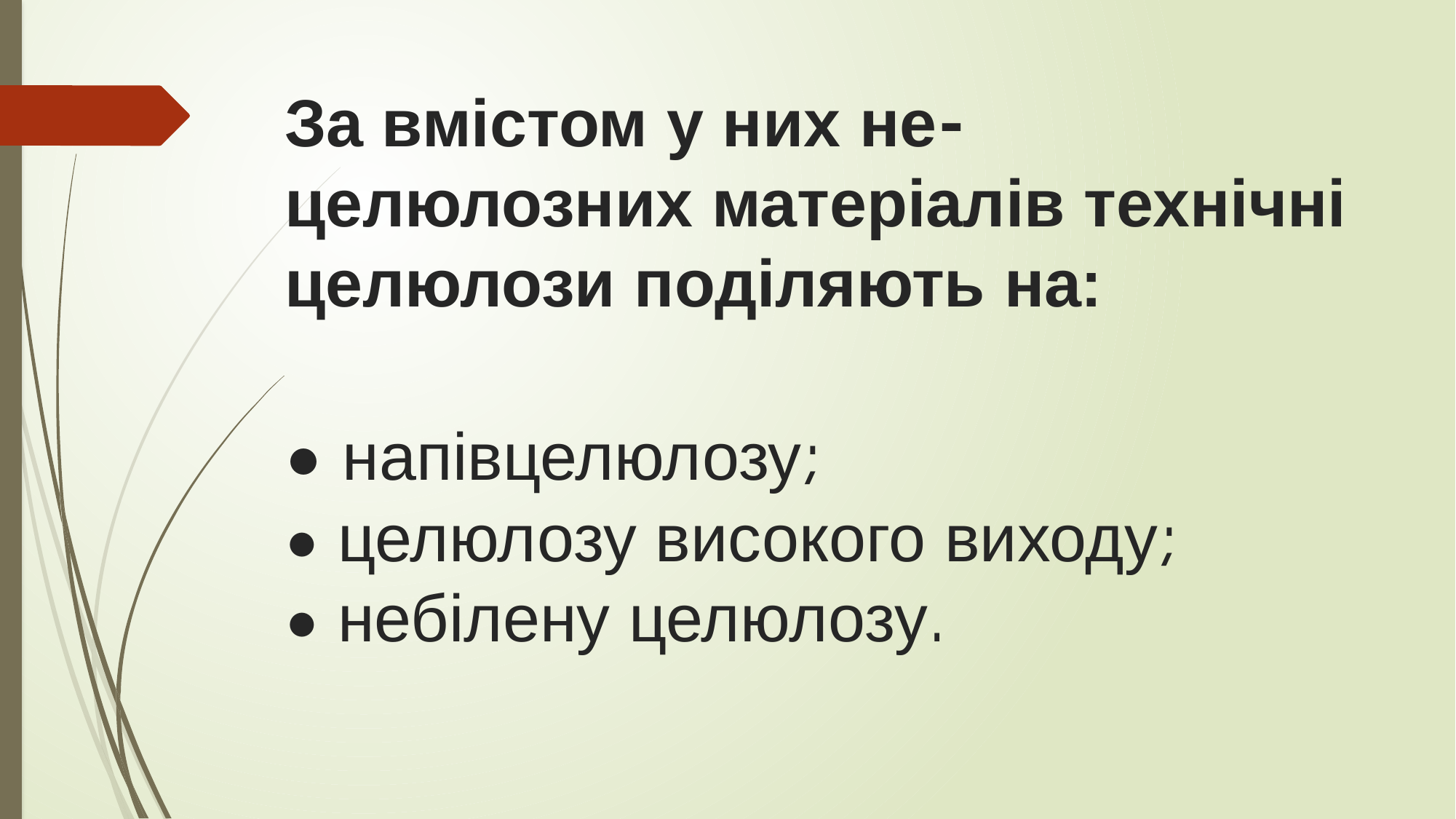

# За вмістом у них не-  целюлозних матеріалів технічні целюлози поділяють на: • напівцелюлозу; • целюлозу високого виходу; • небілену целюлозу.